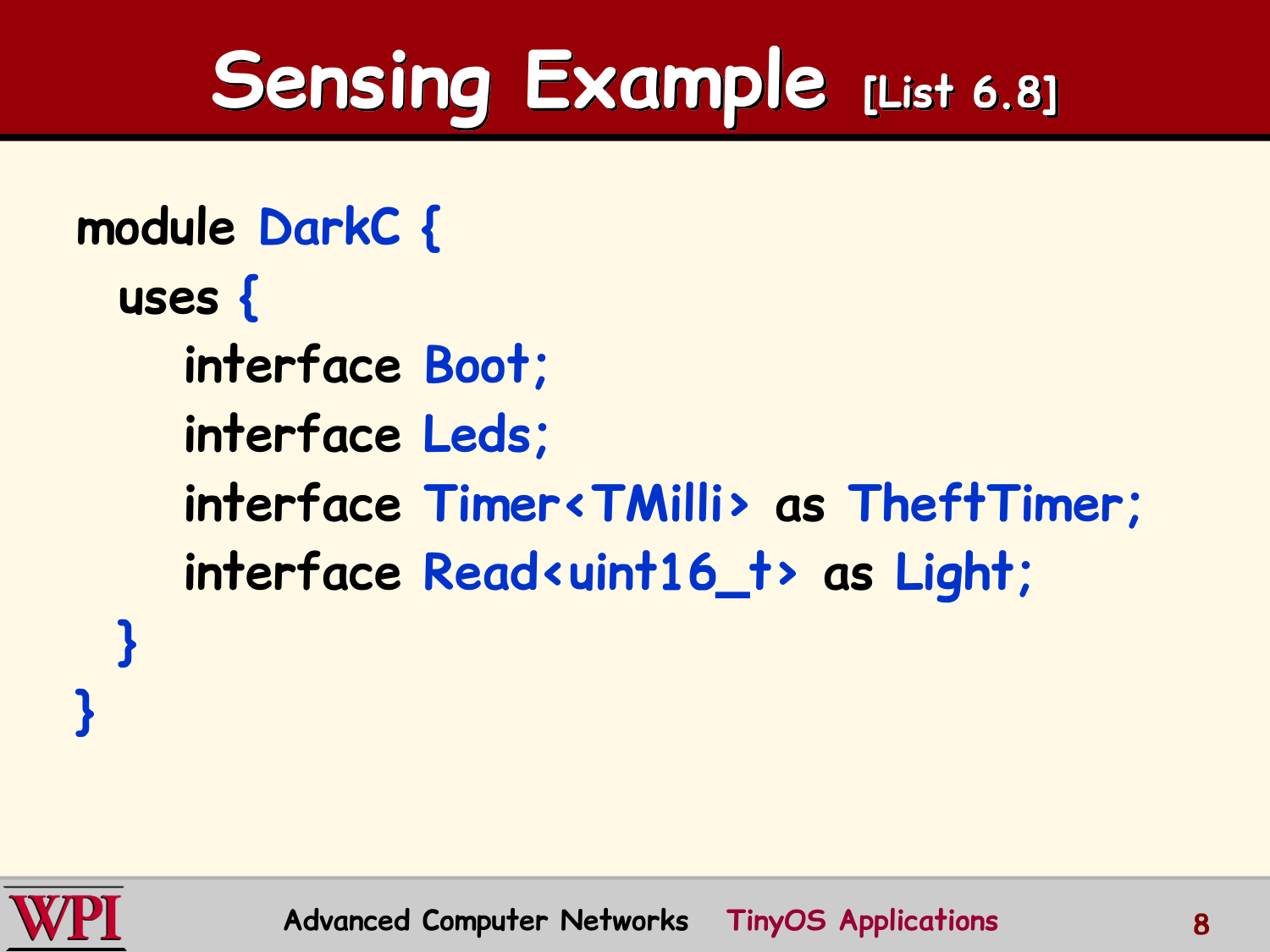

# Sensing Example [List 6.8]
module DarkC {
  uses {
     interface Boot;
     interface Leds;
     interface Timer<TMilli> as TheftTimer;
     interface Read<uint16_t> as Light;
  }
}
Advanced Computer Networks   TinyOS Applications
8